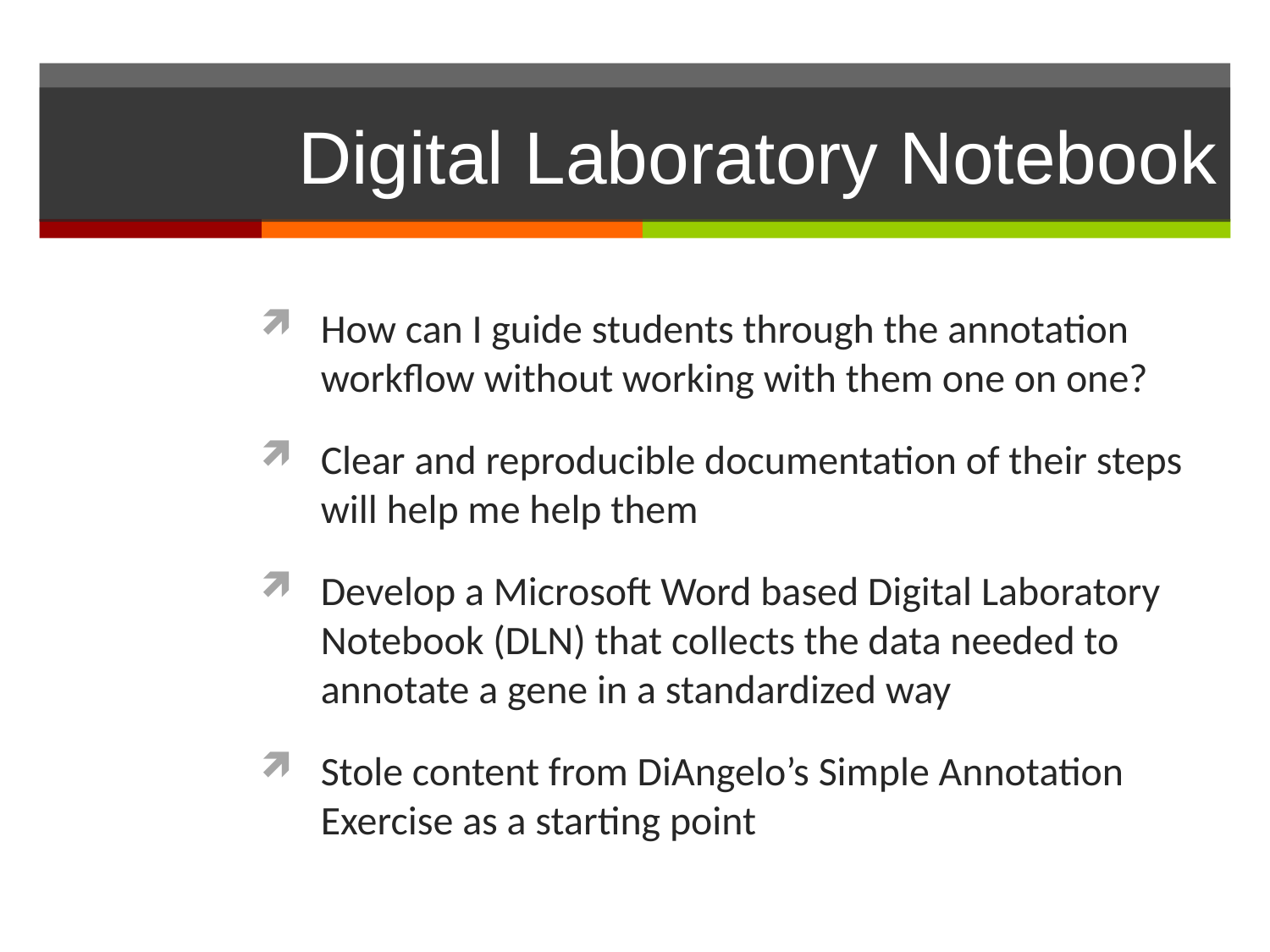

# Digital Laboratory Notebook
How can I guide students through the annotation workflow without working with them one on one?
Clear and reproducible documentation of their steps will help me help them
Develop a Microsoft Word based Digital Laboratory Notebook (DLN) that collects the data needed to annotate a gene in a standardized way
Stole content from DiAngelo’s Simple Annotation Exercise as a starting point